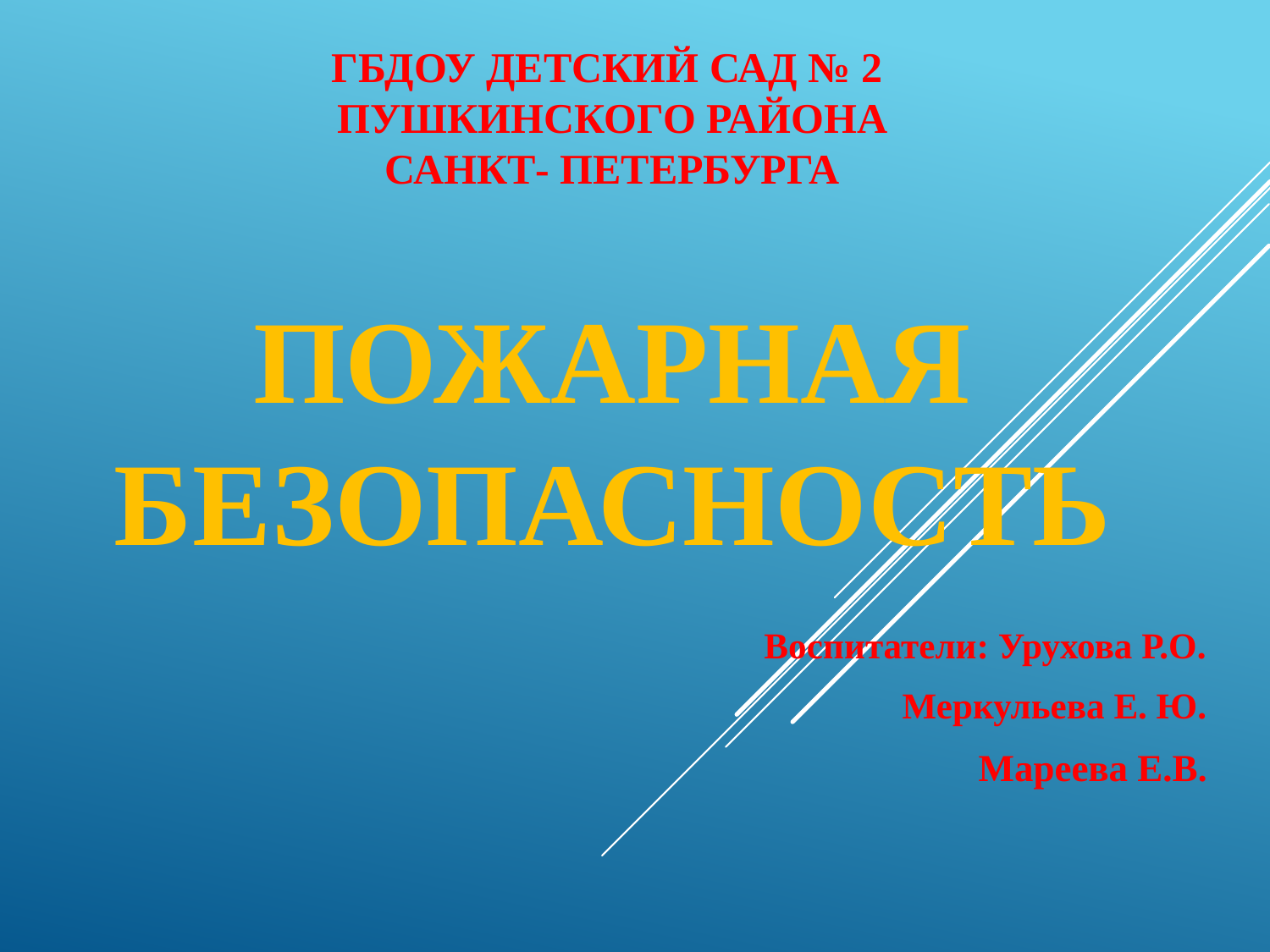

# ГБДОУ детский сад № 2 Пушкинского района Санкт- Петербурга Пожарная безопасность
Воспитатели: Урухова Р.О.
Меркульева Е. Ю.
 Мареева Е.В.